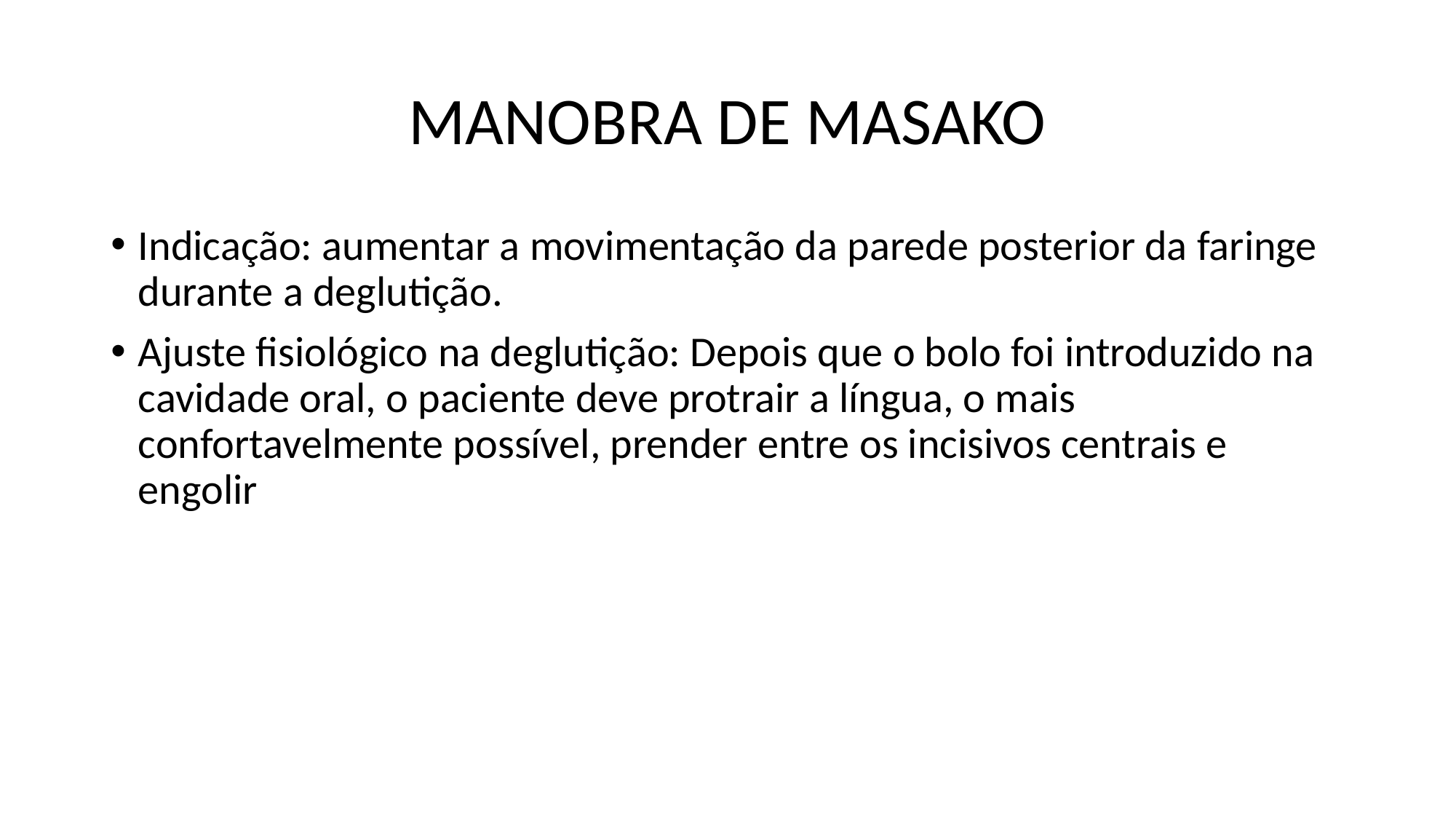

# MANOBRA DE MASAKO
Indicação: aumentar a movimentação da parede posterior da faringe durante a deglutição.
Ajuste fisiológico na deglutição: Depois que o bolo foi introduzido na cavidade oral, o paciente deve protrair a língua, o mais  confortavelmente possível, prender entre os incisivos centrais e engolir